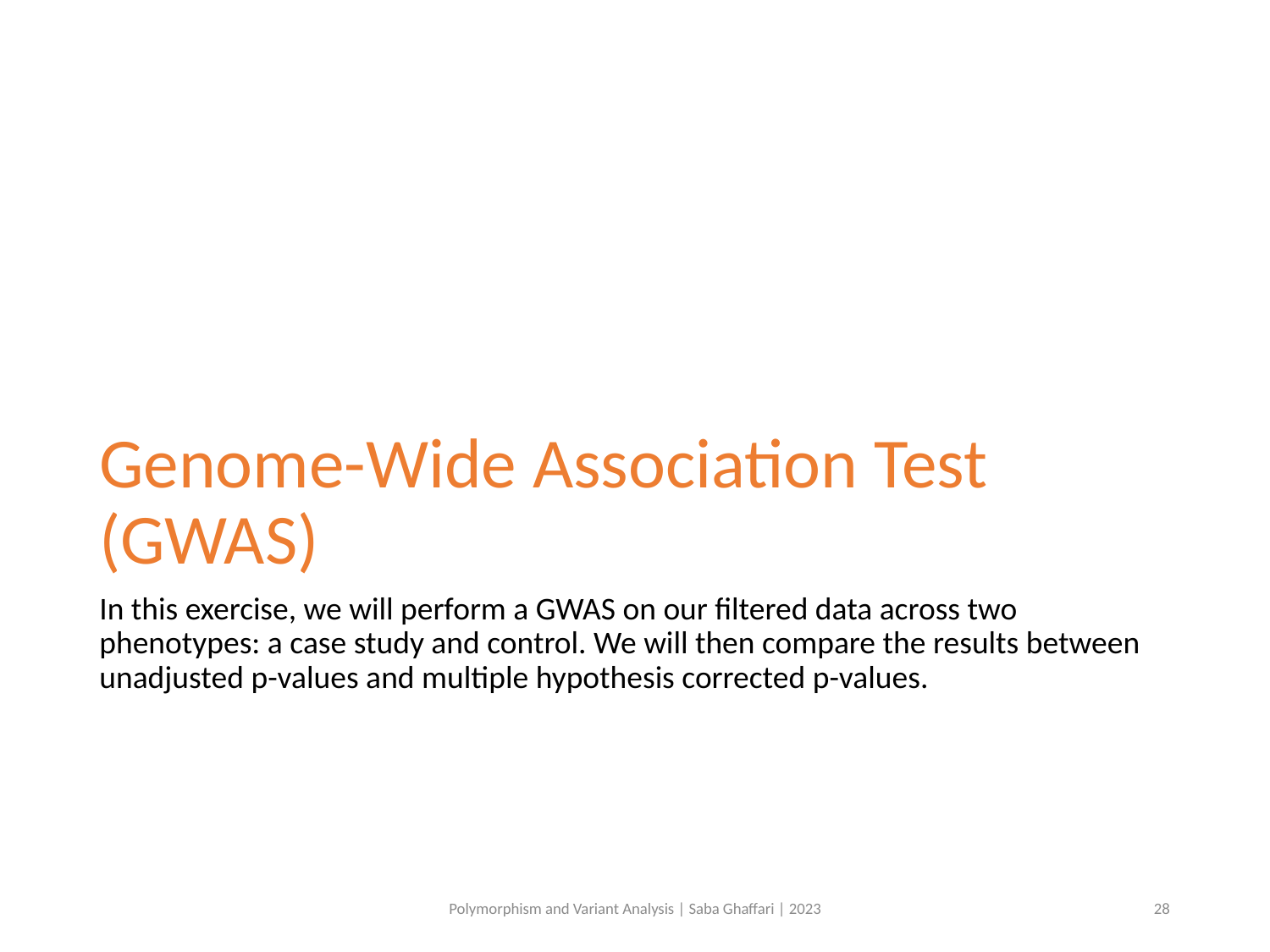

# Genome-Wide Association Test (GWAS)
In this exercise, we will perform a GWAS on our filtered data across two phenotypes: a case study and control. We will then compare the results between unadjusted p-values and multiple hypothesis corrected p-values.
Polymorphism and Variant Analysis | Saba Ghaffari | 2023
28